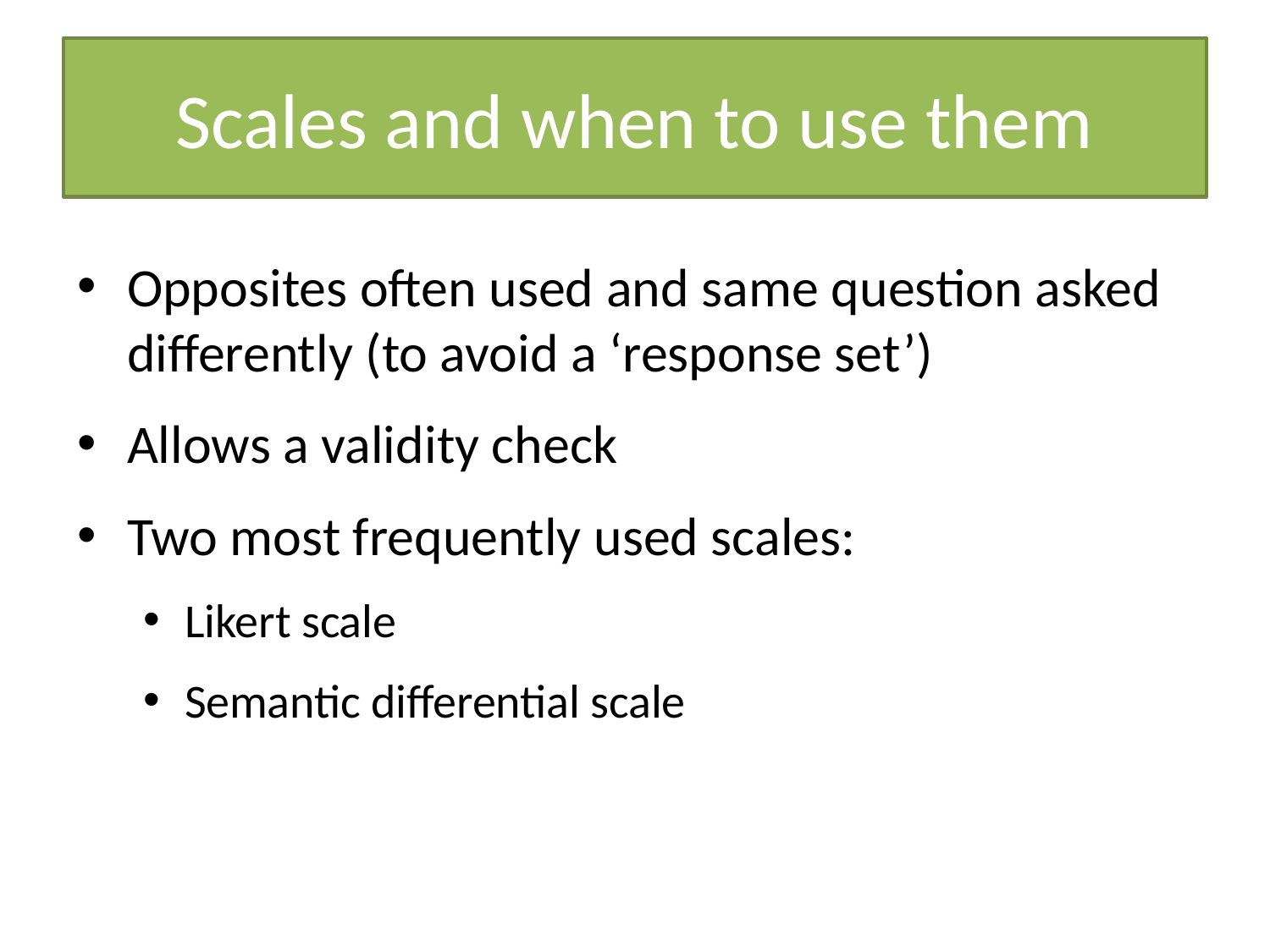

# Scales and when to use them
Opposites often used and same question asked differently (to avoid a ‘response set’)
Allows a validity check
Two most frequently used scales:
Likert scale
Semantic differential scale